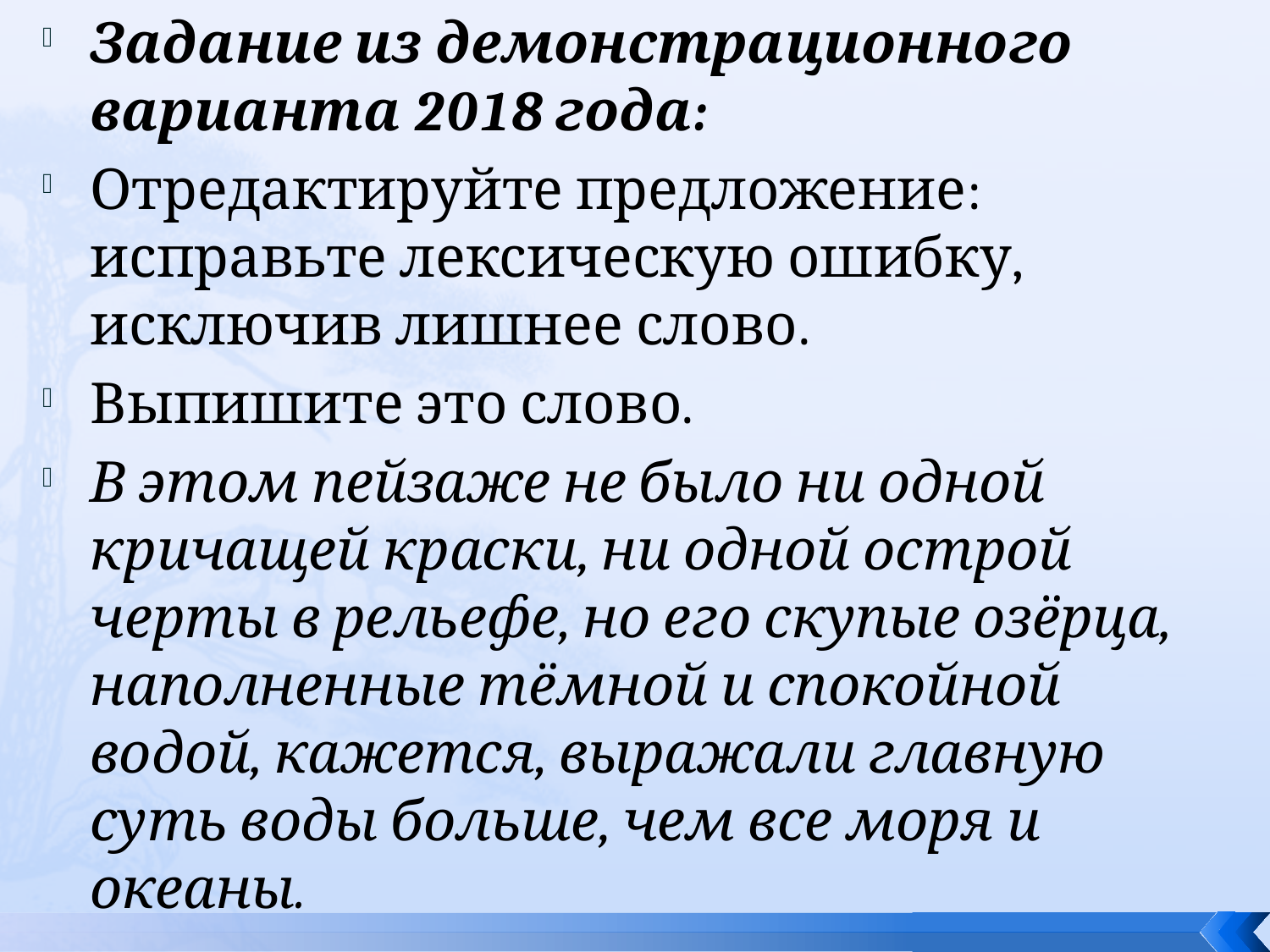

# Задание из демонстрационного варианта 2018 года:
Отредактируйте предложение: исправьте лексическую ошибку, исключив лишнее слово.
Выпишите это слово.
В этом пейзаже не было ни одной кричащей краски, ни одной острой черты в рельефе, но его скупые озёрца, наполненные тёмной и спокойной водой, кажется, выражали главную суть воды больше, чем все моря и океаны.